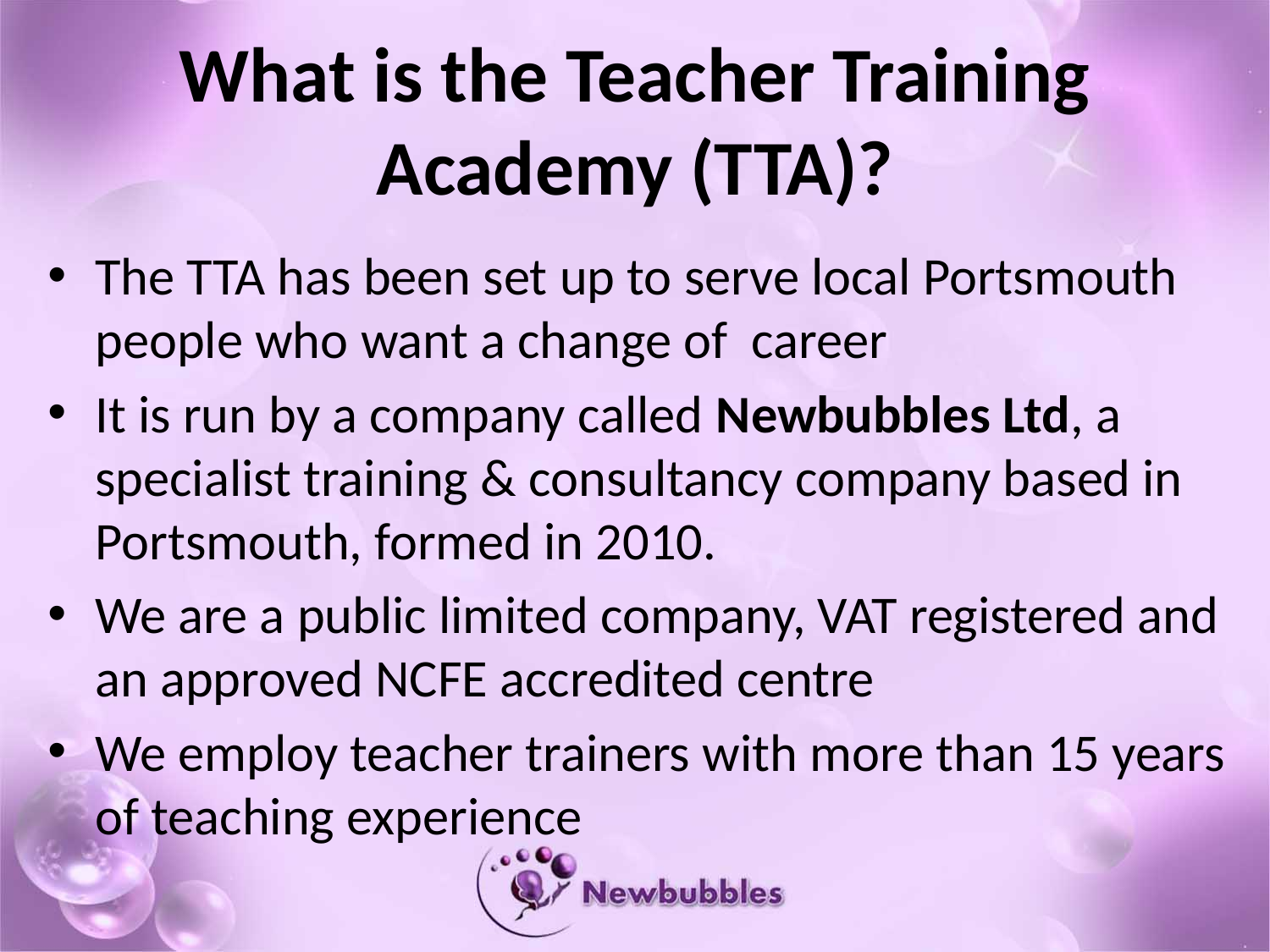

# What is the Teacher Training Academy (TTA)?
The TTA has been set up to serve local Portsmouth people who want a change of  career
It is run by a company called Newbubbles Ltd, a specialist training & consultancy company based in Portsmouth, formed in 2010.
We are a public limited company, VAT registered and an approved NCFE accredited centre
We employ teacher trainers with more than 15 years of teaching experience